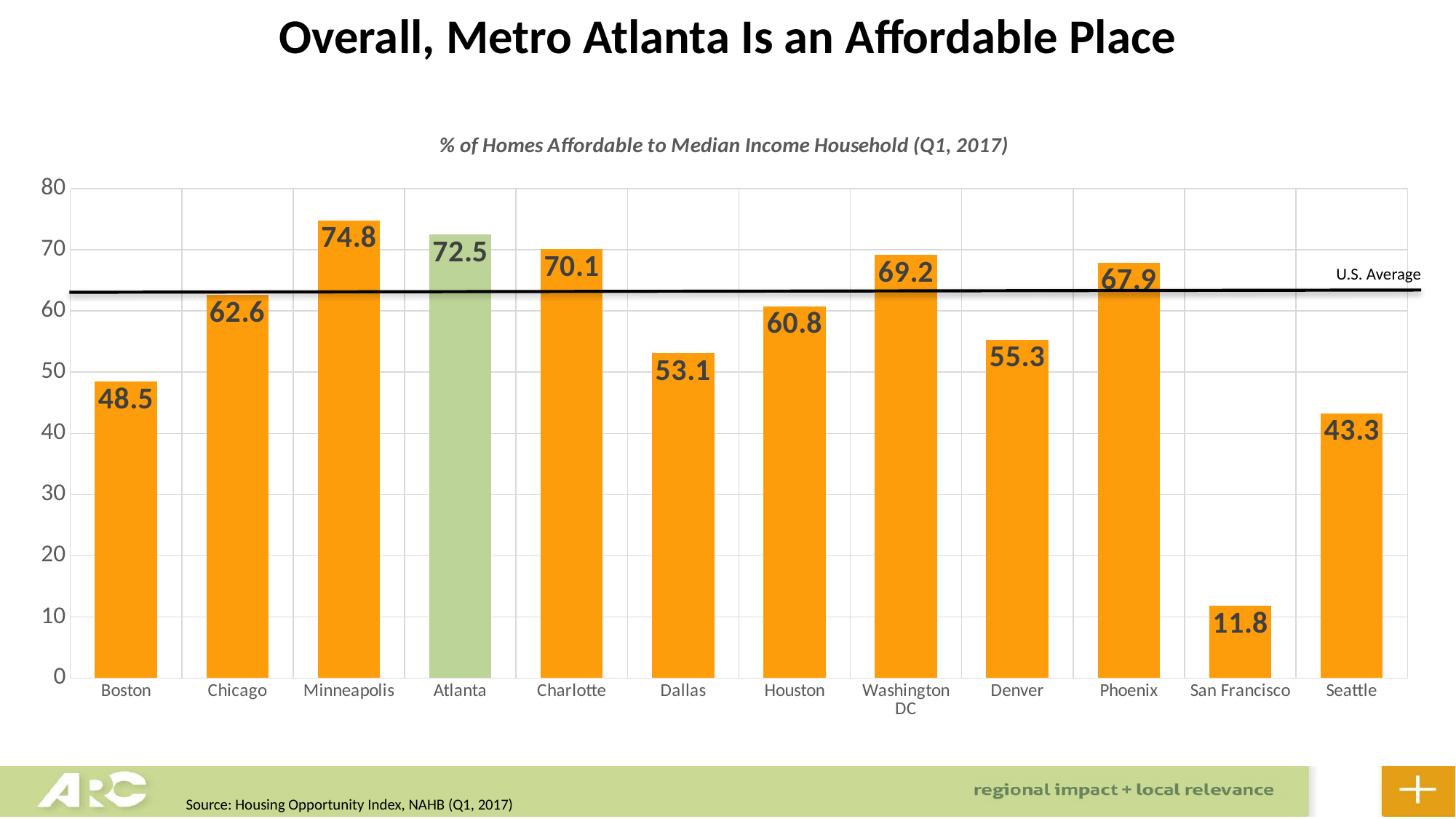

Overall, Metro Atlanta Is an Affordable Place

### Chart: % of Homes Affordable to Median Income Household (Q1, 2017)

| Category | % of Homes Affordable to Median Income Household |
|---|---|
| Boston | 48.5 |
| Chicago | 62.6 |
| Minneapolis | 74.8 |
| Atlanta | 72.5 |
| Charlotte | 70.1 |
| Dallas | 53.1 |
| Houston | 60.8 |
| Washington DC | 69.2 |
| Denver | 55.3 |
| Phoenix | 67.9 |
| San Francisco | 11.8 |
| Seattle | 43.3 |
U.S. Average
Source: Housing Opportunity Index, NAHB (Q1, 2017)